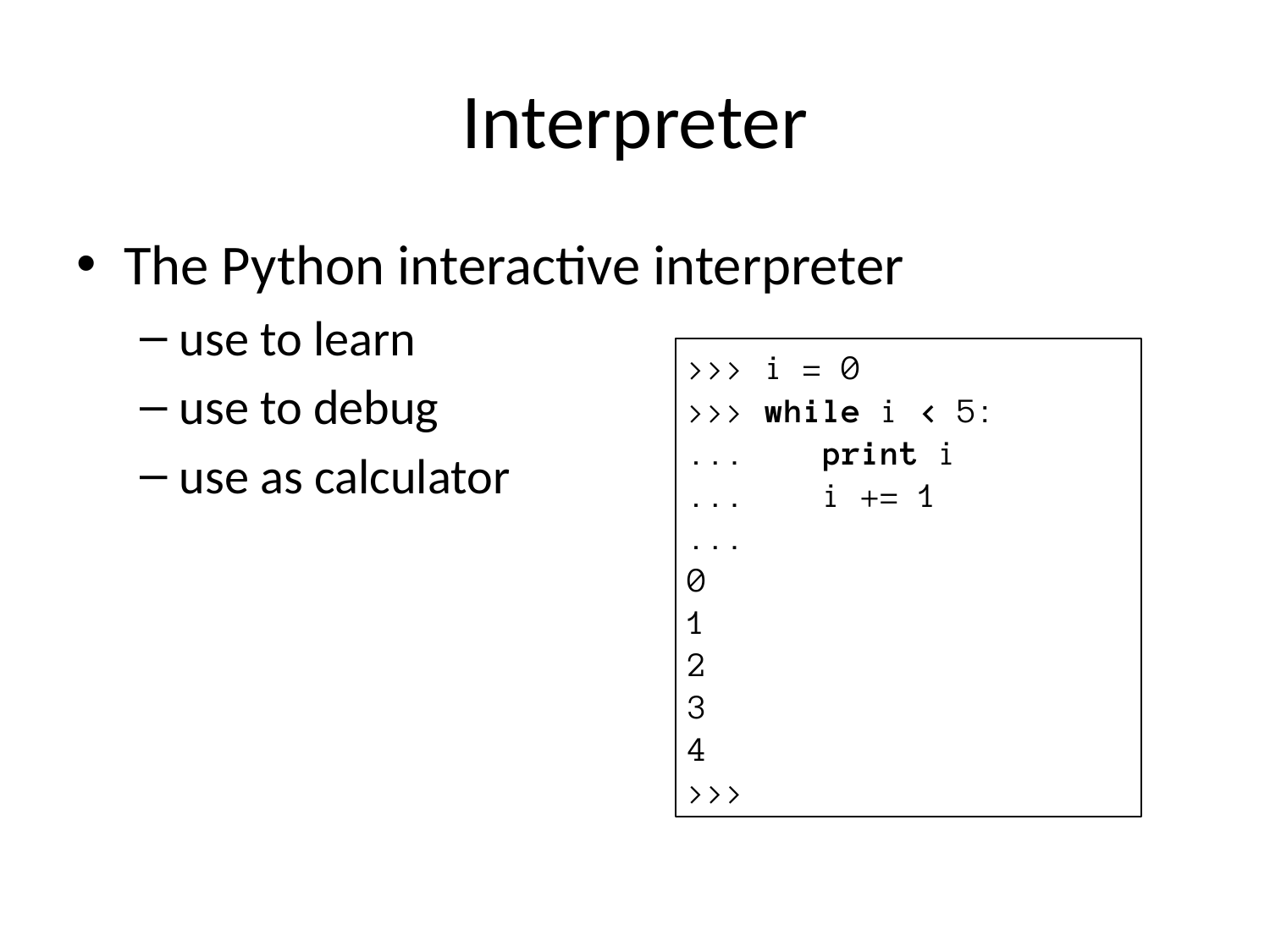

# Interpreter
The Python interactive interpreter
use to learn
use to debug
use as calculator

>>> i = 0
>>> while i < 5:
...    print i
...    i += 1
...
0
1
2
3
4
>>>